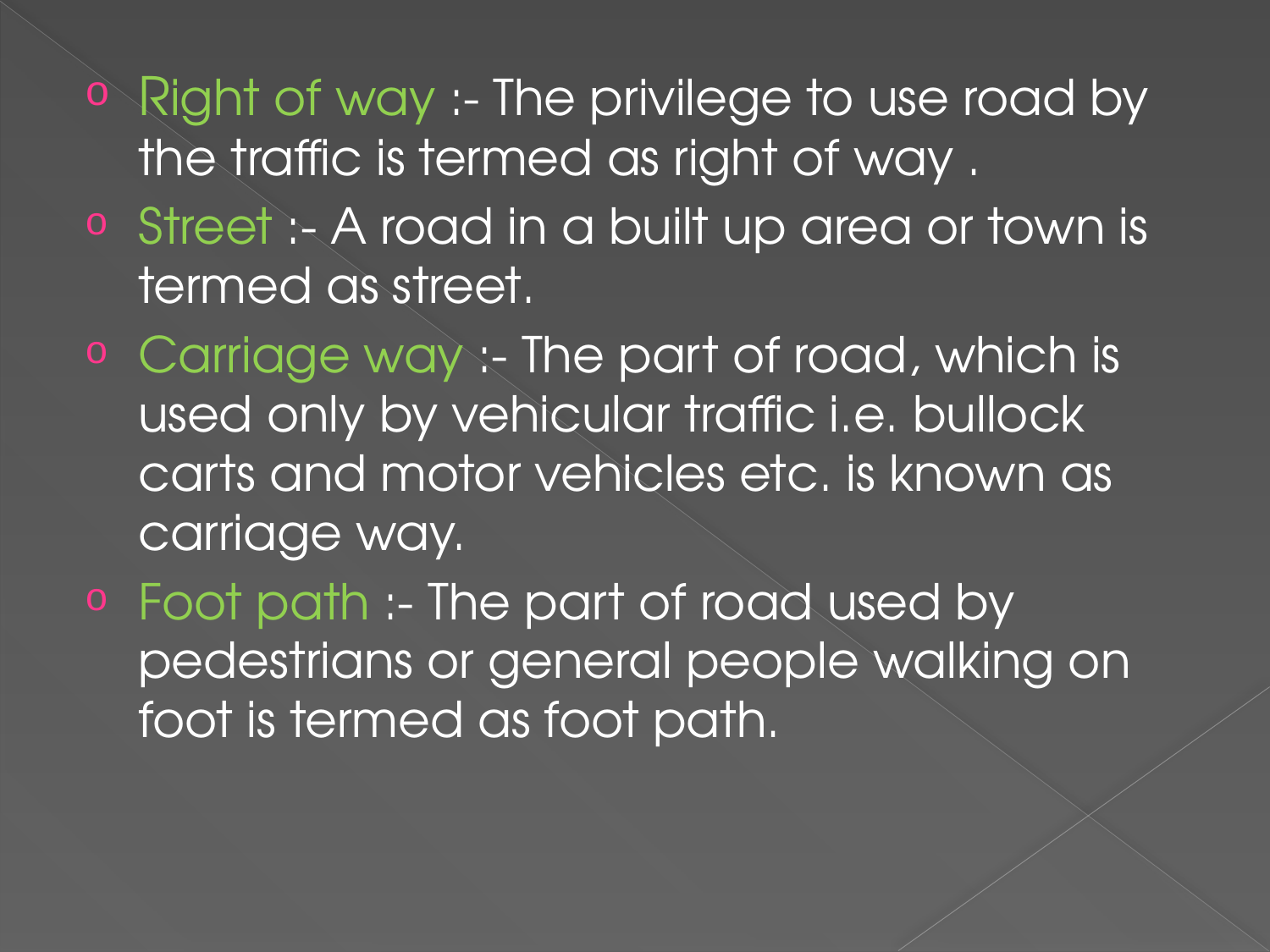

#
Right of way :- The privilege to use road by the traffic is termed as right of way .
Street :- A road in a built up area or town is termed as street.
Carriage way :- The part of road, which is used only by vehicular traffic i.e. bullock carts and motor vehicles etc. is known as carriage way.
Foot path :- The part of road used by pedestrians or general people walking on foot is termed as foot path.